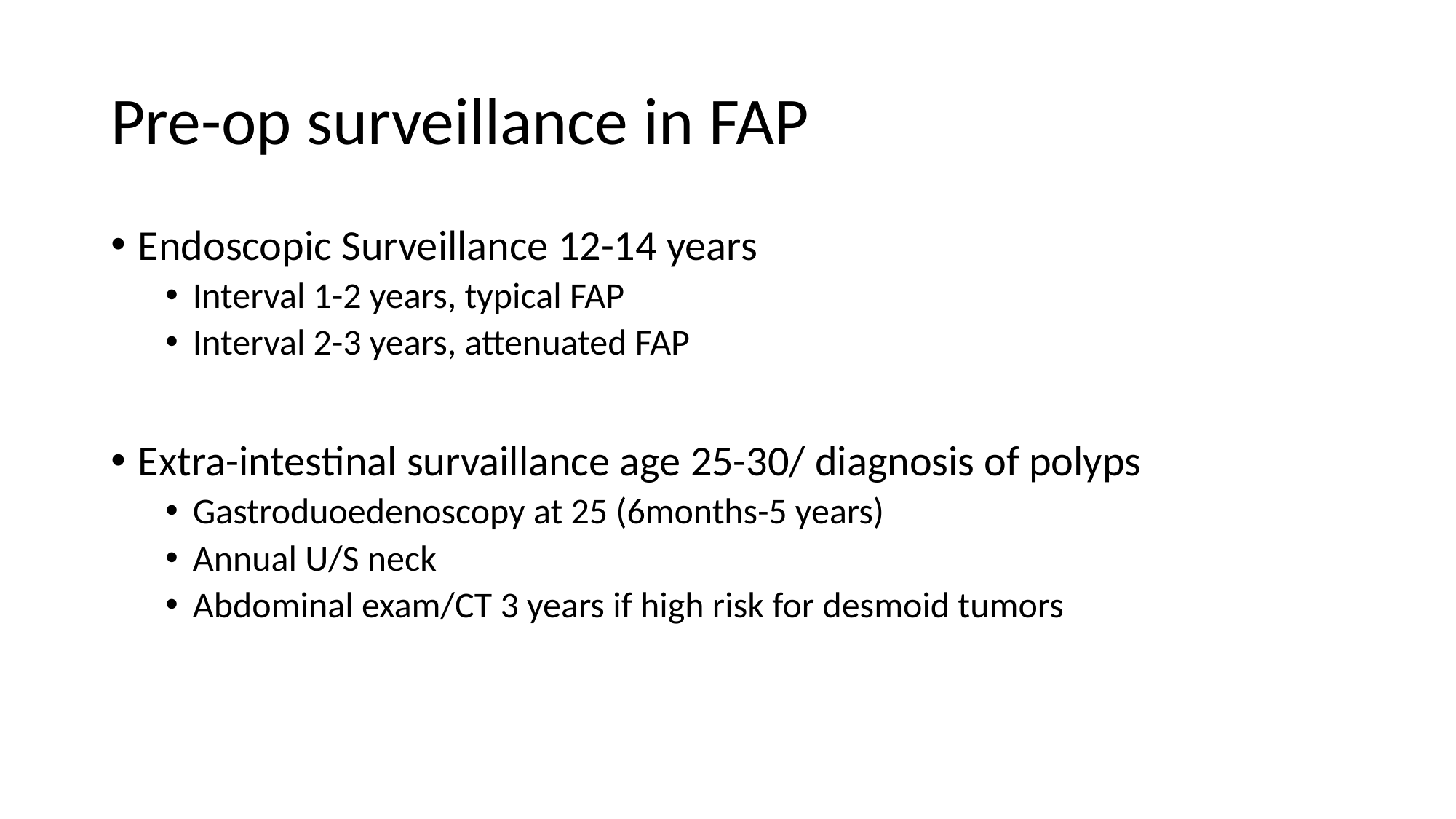

# Pre-op surveillance in FAP
Endoscopic Surveillance 12-14 years
Interval 1-2 years, typical FAP
Interval 2-3 years, attenuated FAP

Extra-intestinal survaillance age 25-30/ diagnosis of polyps
Gastroduoedenoscopy at 25 (6months-5 years)
Annual U/S neck
Abdominal exam/CT 3 years if high risk for desmoid tumors